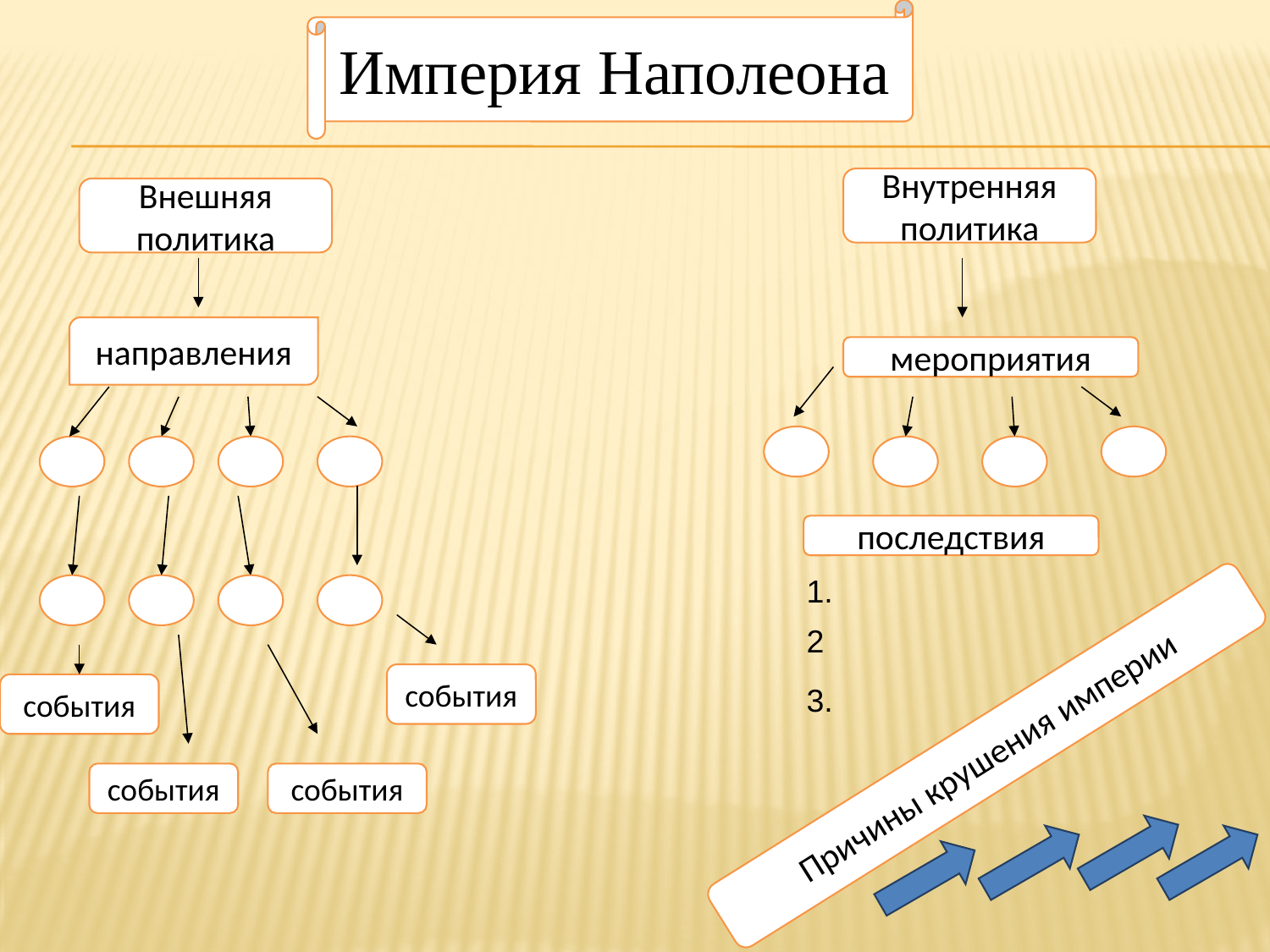

Империя Наполеона
Внутренняя политика
Внешняя политика
направления
мероприятия

последствия
1.

2
события
события
3.
Причины крушения империи
события
события